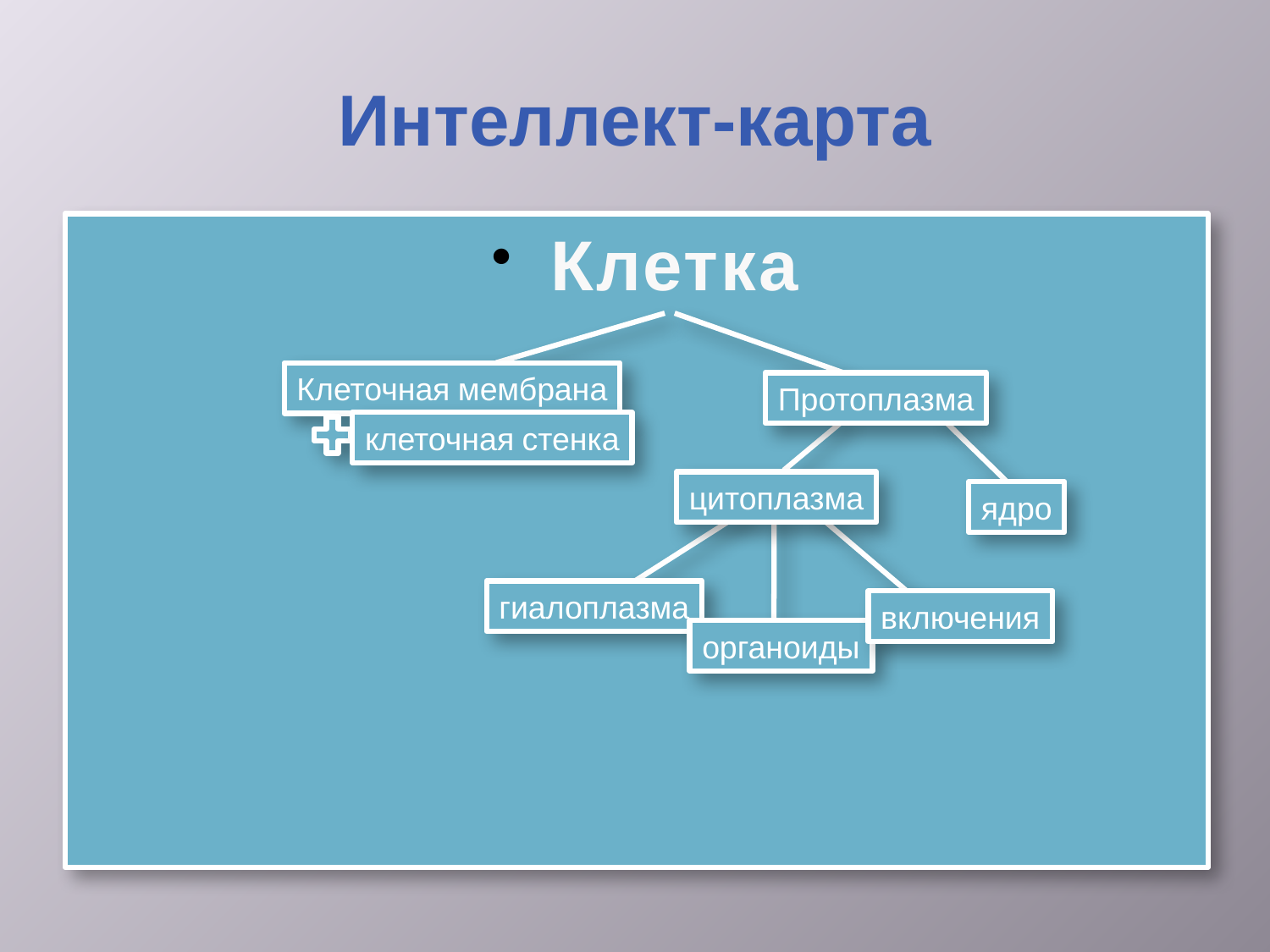

# Интеллект-карта
Клетка
Клеточная мембрана
Протоплазма

клеточная стенка
цитоплазма
ядро
гиалоплазма
включения
органоиды